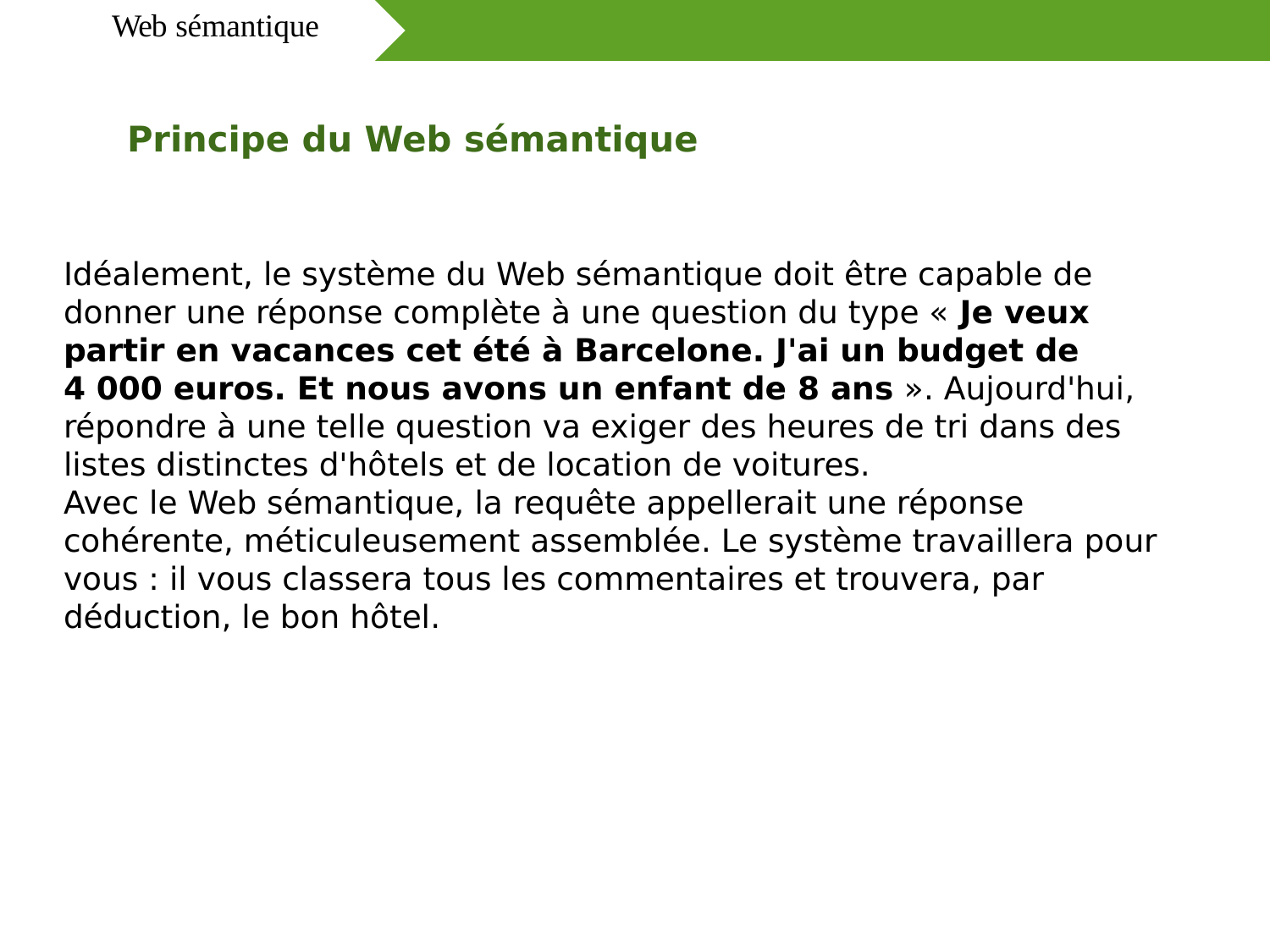

Web sémantique
# Principe du Web sémantique
Idéalement, le système du Web sémantique doit être capable de donner une réponse complète à une question du type « Je veux partir en vacances cet été à Barcelone. J'ai un budget de         4 000 euros. Et nous avons un enfant de 8 ans ». Aujourd'hui, répondre à une telle question va exiger des heures de tri dans des listes distinctes d'hôtels et de location de voitures.
Avec le Web sémantique, la requête appellerait une réponse cohérente, méticuleusement assemblée. Le système travaillera pour vous : il vous classera tous les commentaires et trouvera, par déduction, le bon hôtel.